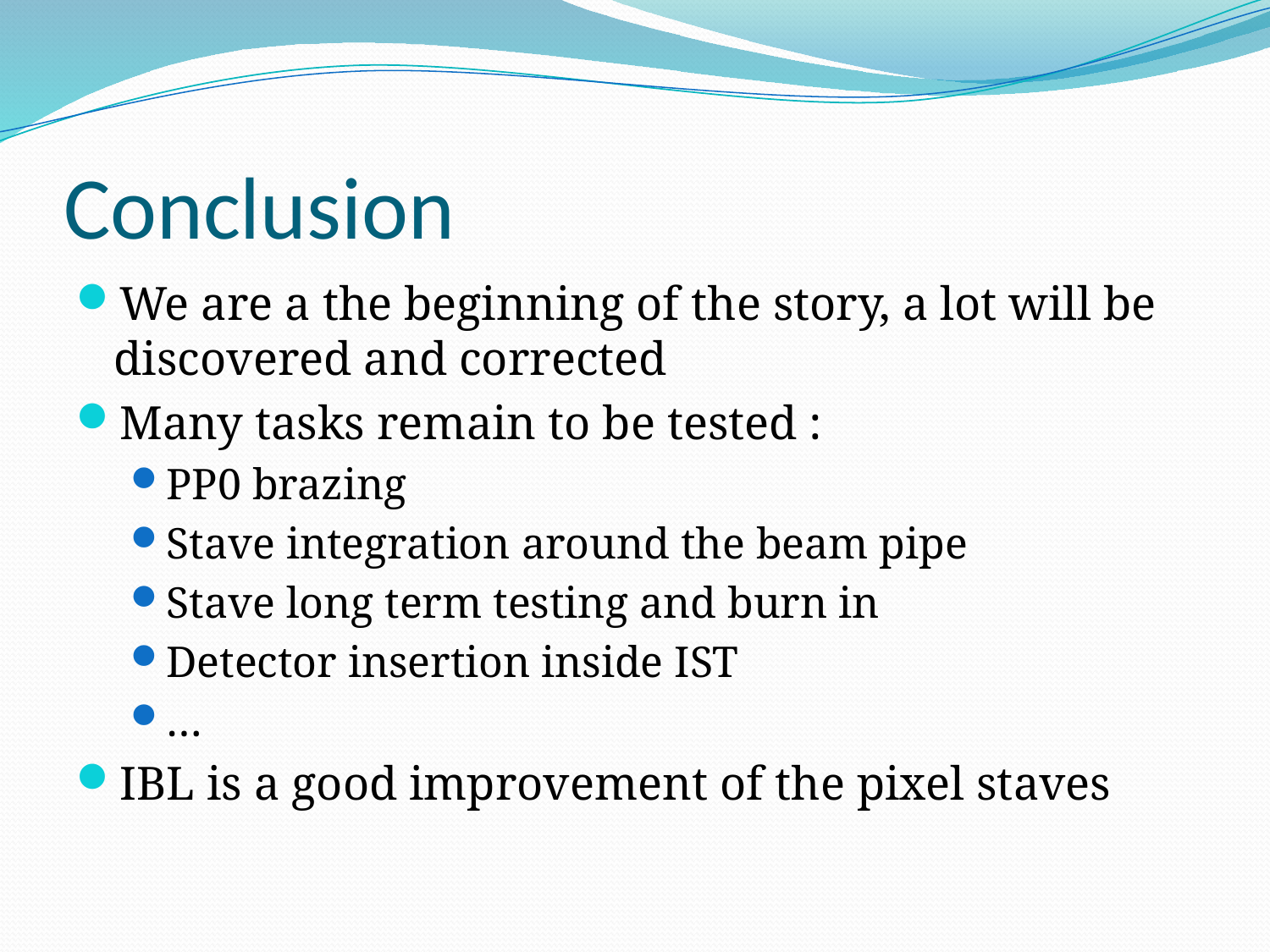

# Conclusion
We are a the beginning of the story, a lot will be discovered and corrected
Many tasks remain to be tested :
PP0 brazing
Stave integration around the beam pipe
Stave long term testing and burn in
Detector insertion inside IST
…
IBL is a good improvement of the pixel staves